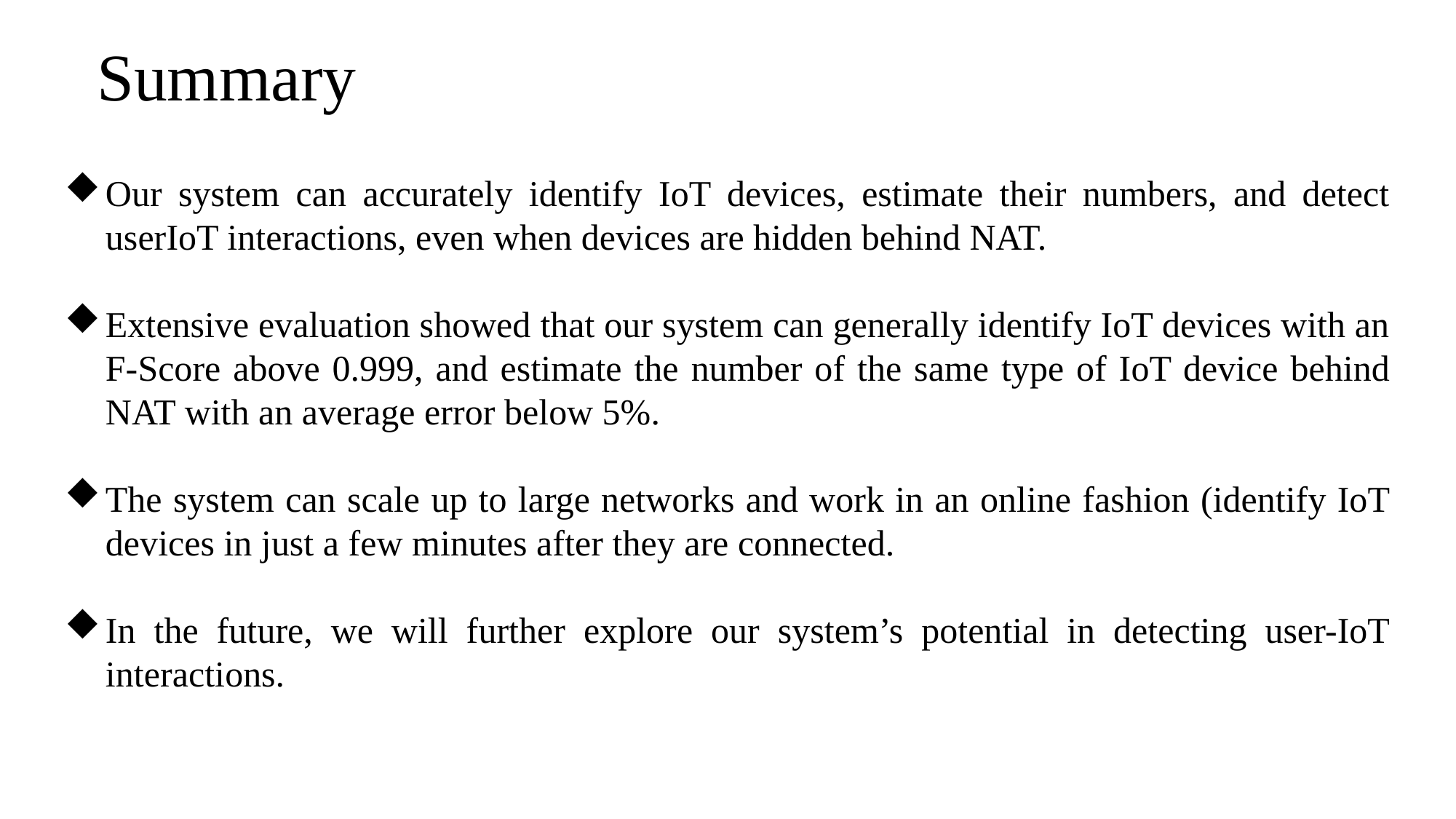

Summary
Our system can accurately identify IoT devices, estimate their numbers, and detect userIoT interactions, even when devices are hidden behind NAT.

Extensive evaluation showed that our system can generally identify IoT devices with an F-Score above 0.999, and estimate the number of the same type of IoT device behind NAT with an average error below 5%.

The system can scale up to large networks and work in an online fashion (identify IoT devices in just a few minutes after they are connected.

In the future, we will further explore our system’s potential in detecting user-IoT interactions.